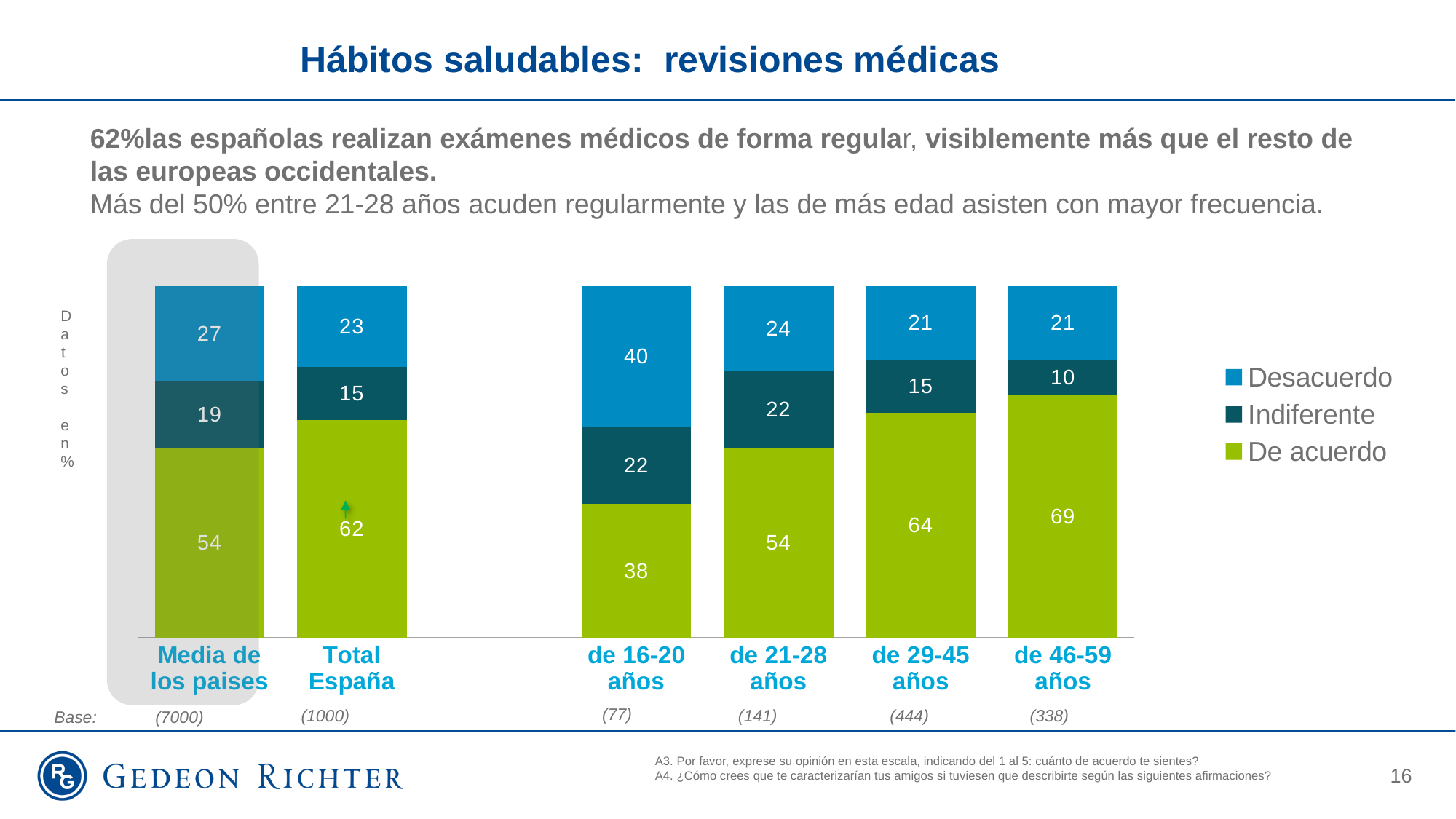

# Hábitos saludables:  revisiones médicas
62%las españolas realizan exámenes médicos de forma regular, visiblemente más que el resto de las europeas occidentales.
Más del 50% entre 21-28 años acuden regularmente y las de más edad asisten con mayor frecuencia.

### Chart

| Category | De acuerdo | Indiferente | Desacuerdo |
|---|---|---|---|
| Media de los paises | 54.0 | 19.0 | 27.0 |
| Total España | 62.0 | 15.0 | 23.0 |
|  | None | None | None |
| de 16-20 años | 38.0 | 22.0 | 40.0 |
| de 21-28 años | 54.0 | 22.0 | 24.0 |
| de 29-45 años | 64.0 | 15.0 | 21.0 |
| de 46-59 años | 69.0 | 10.0 | 21.0 |
Datos en%

(77)
(444)
(338)
(1000)
(141)
Base:
(7000)
A3. Por favor, exprese su opinión en esta escala, indicando del 1 al 5: cuánto de acuerdo te sientes?
A4. ¿Cómo crees que te caracterizarían tus amigos si tuviesen que describirte según las siguientes afirmaciones?

16